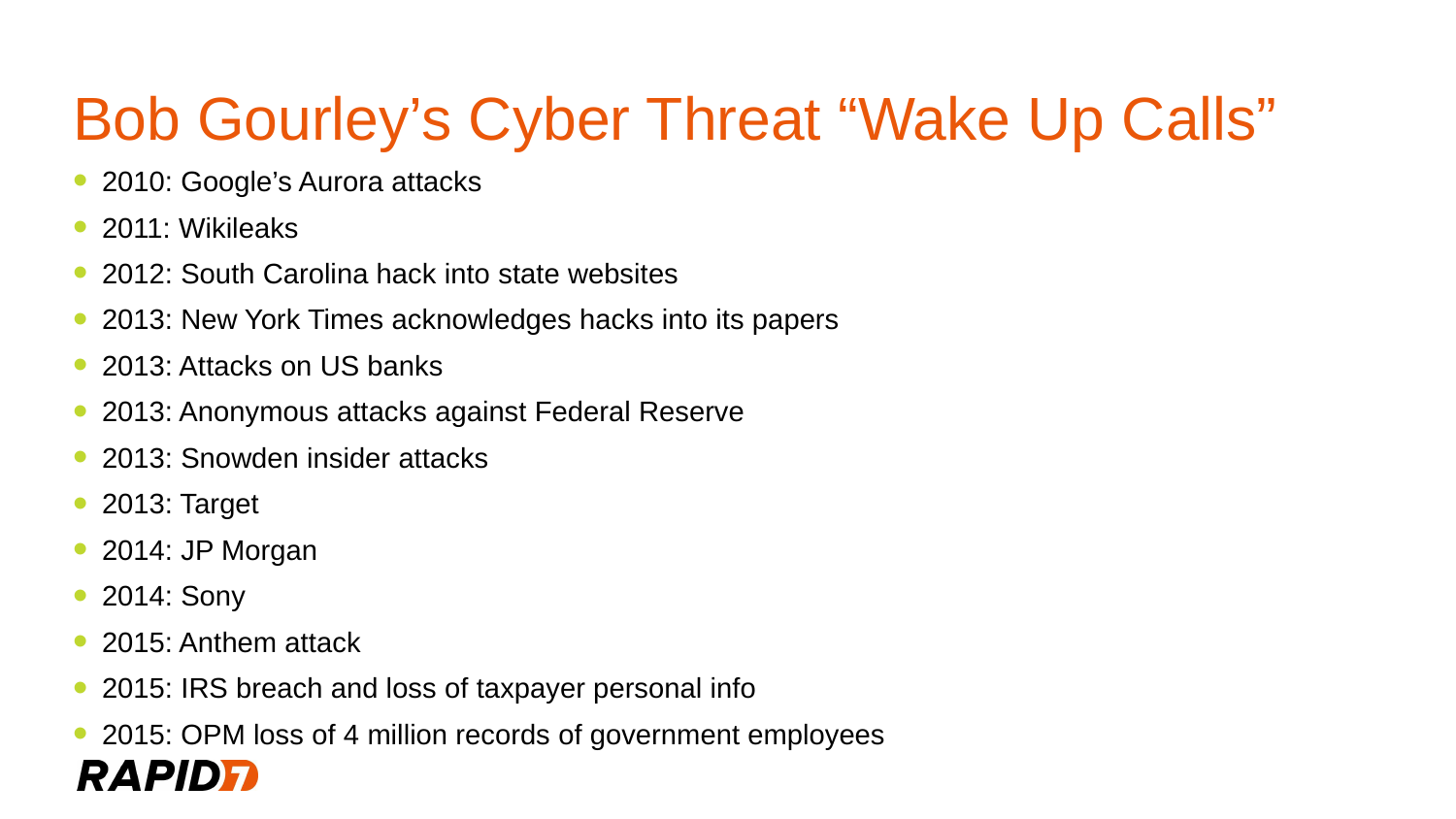

# Bob Gourley’s Cyber Threat “Wake Up Calls”
2010: Google’s Aurora attacks
2011: Wikileaks
2012: South Carolina hack into state websites
2013: New York Times acknowledges hacks into its papers
2013: Attacks on US banks
2013: Anonymous attacks against Federal Reserve
2013: Snowden insider attacks
2013: Target
2014: JP Morgan
2014: Sony
2015: Anthem attack
2015: IRS breach and loss of taxpayer personal info
2015: OPM loss of 4 million records of government employees